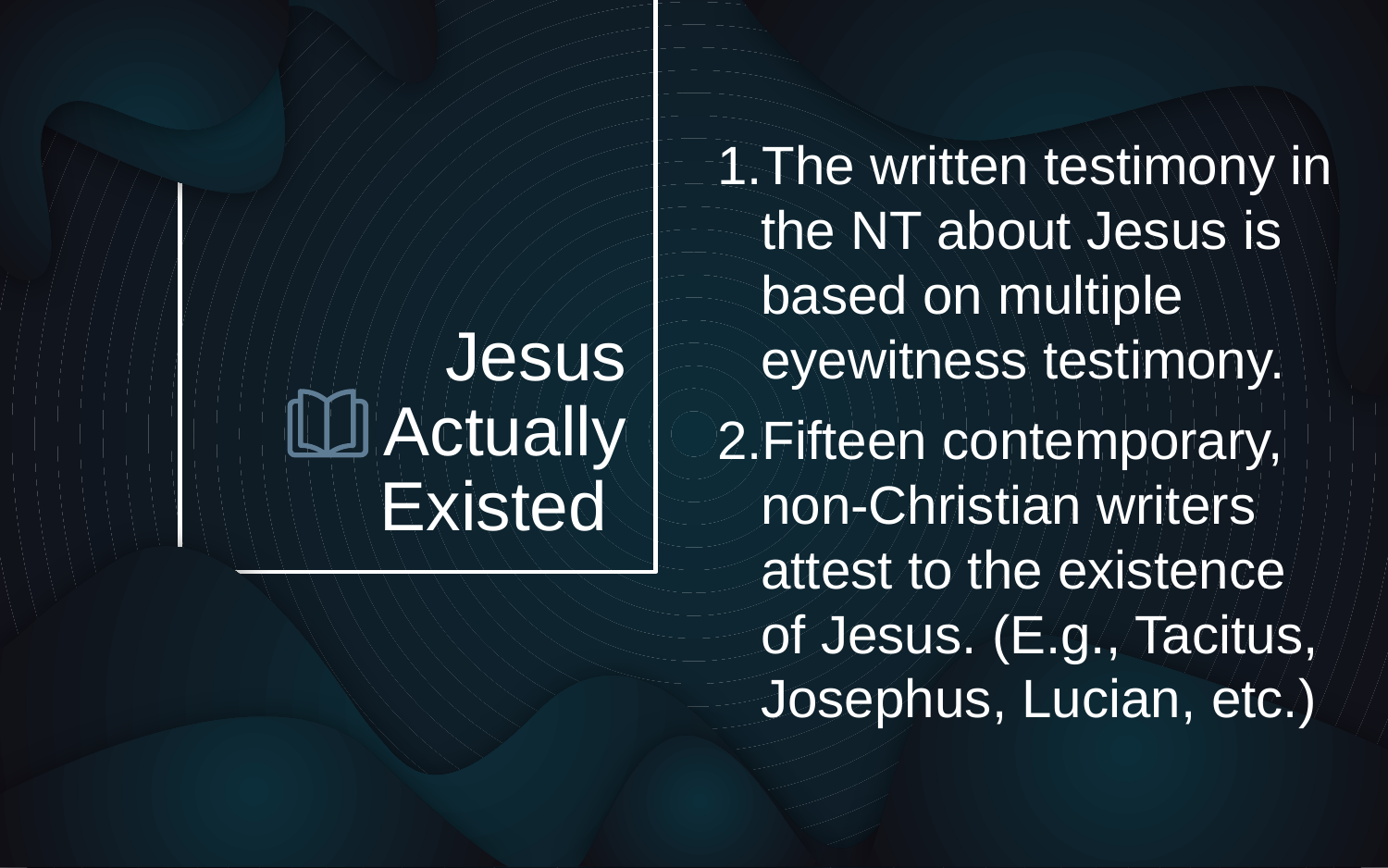

# Jesus Actually Existed

The written testimony in the NT about Jesus is based on multiple eyewitness testimony.
Fifteen contemporary, non-Christian writers attest to the existence of Jesus. (E.g., Tacitus, Josephus, Lucian, etc.)